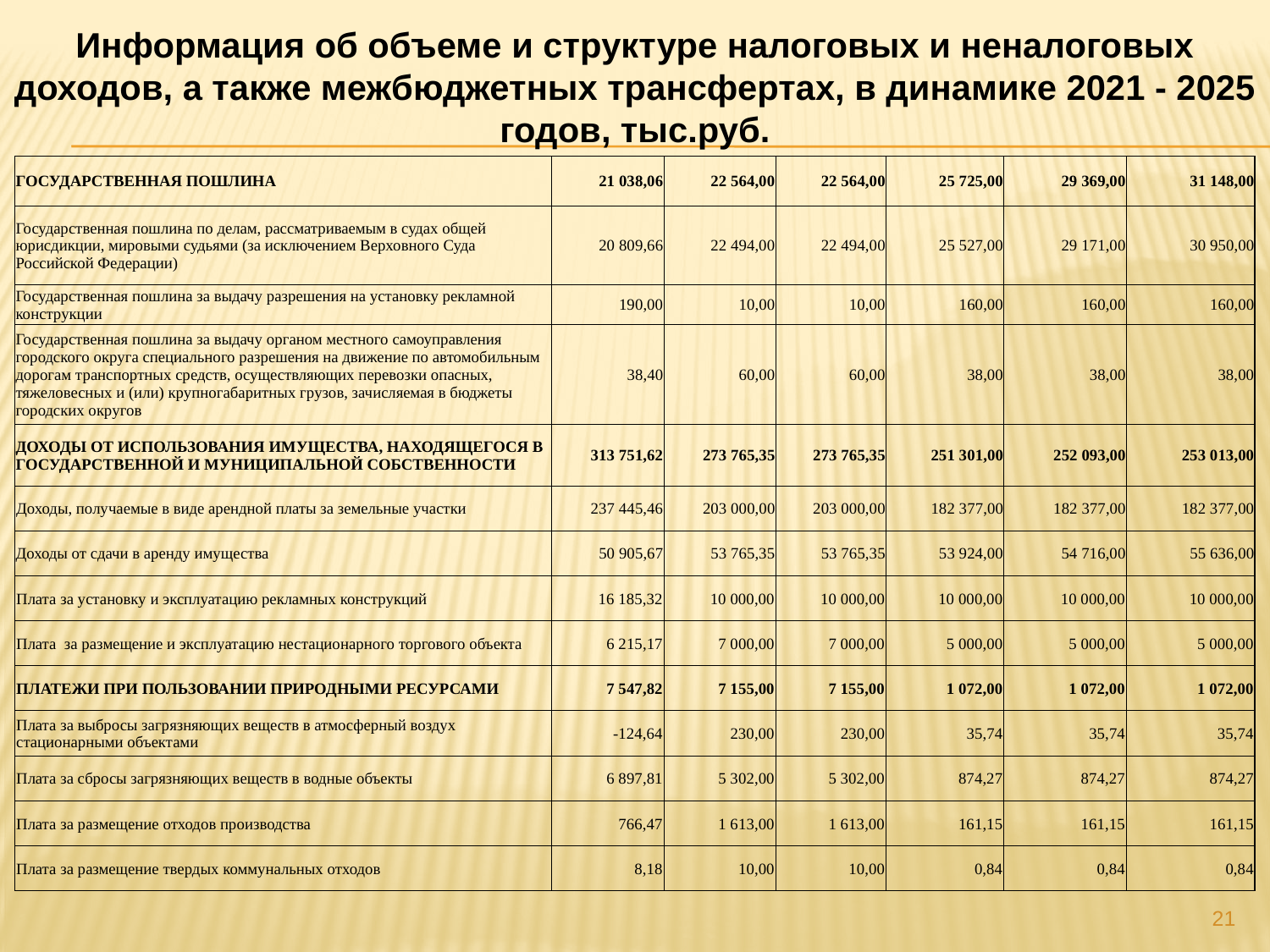

Информация об объеме и структуре налоговых и неналоговых доходов, а также межбюджетных трансфертах, в динамике 2021 - 2025 годов, тыс.руб.
| ГОСУДАРСТВЕННАЯ ПОШЛИНА | 21 038,06 | 22 564,00 | 22 564,00 | 25 725,00 | 29 369,00 | 31 148,00 |
| --- | --- | --- | --- | --- | --- | --- |
| Государственная пошлина по делам, рассматриваемым в судах общей юрисдикции, мировыми судьями (за исключением Верховного Суда Российской Федерации) | 20 809,66 | 22 494,00 | 22 494,00 | 25 527,00 | 29 171,00 | 30 950,00 |
| Государственная пошлина за выдачу разрешения на установку рекламной конструкции | 190,00 | 10,00 | 10,00 | 160,00 | 160,00 | 160,00 |
| Государственная пошлина за выдачу органом местного самоуправления городского округа специального разрешения на движение по автомобильным дорогам транспортных средств, осуществляющих перевозки опасных, тяжеловесных и (или) крупногабаритных грузов, зачисляемая в бюджеты городских округов | 38,40 | 60,00 | 60,00 | 38,00 | 38,00 | 38,00 |
| ДОХОДЫ ОТ ИСПОЛЬЗОВАНИЯ ИМУЩЕСТВА, НАХОДЯЩЕГОСЯ В ГОСУДАРСТВЕННОЙ И МУНИЦИПАЛЬНОЙ СОБСТВЕННОСТИ | 313 751,62 | 273 765,35 | 273 765,35 | 251 301,00 | 252 093,00 | 253 013,00 |
| Доходы, получаемые в виде арендной платы за земельные участки | 237 445,46 | 203 000,00 | 203 000,00 | 182 377,00 | 182 377,00 | 182 377,00 |
| Доходы от сдачи в аренду имущества | 50 905,67 | 53 765,35 | 53 765,35 | 53 924,00 | 54 716,00 | 55 636,00 |
| Плата за установку и эксплуатацию рекламных конструкций | 16 185,32 | 10 000,00 | 10 000,00 | 10 000,00 | 10 000,00 | 10 000,00 |
| Плата за размещение и эксплуатацию нестационарного торгового объекта | 6 215,17 | 7 000,00 | 7 000,00 | 5 000,00 | 5 000,00 | 5 000,00 |
| ПЛАТЕЖИ ПРИ ПОЛЬЗОВАНИИ ПРИРОДНЫМИ РЕСУРСАМИ | 7 547,82 | 7 155,00 | 7 155,00 | 1 072,00 | 1 072,00 | 1 072,00 |
| Плата за выбросы загрязняющих веществ в атмосферный воздух стационарными объектами | -124,64 | 230,00 | 230,00 | 35,74 | 35,74 | 35,74 |
| Плата за сбросы загрязняющих веществ в водные объекты | 6 897,81 | 5 302,00 | 5 302,00 | 874,27 | 874,27 | 874,27 |
| Плата за размещение отходов производства | 766,47 | 1 613,00 | 1 613,00 | 161,15 | 161,15 | 161,15 |
| Плата за размещение твердых коммунальных отходов | 8,18 | 10,00 | 10,00 | 0,84 | 0,84 | 0,84 |

21